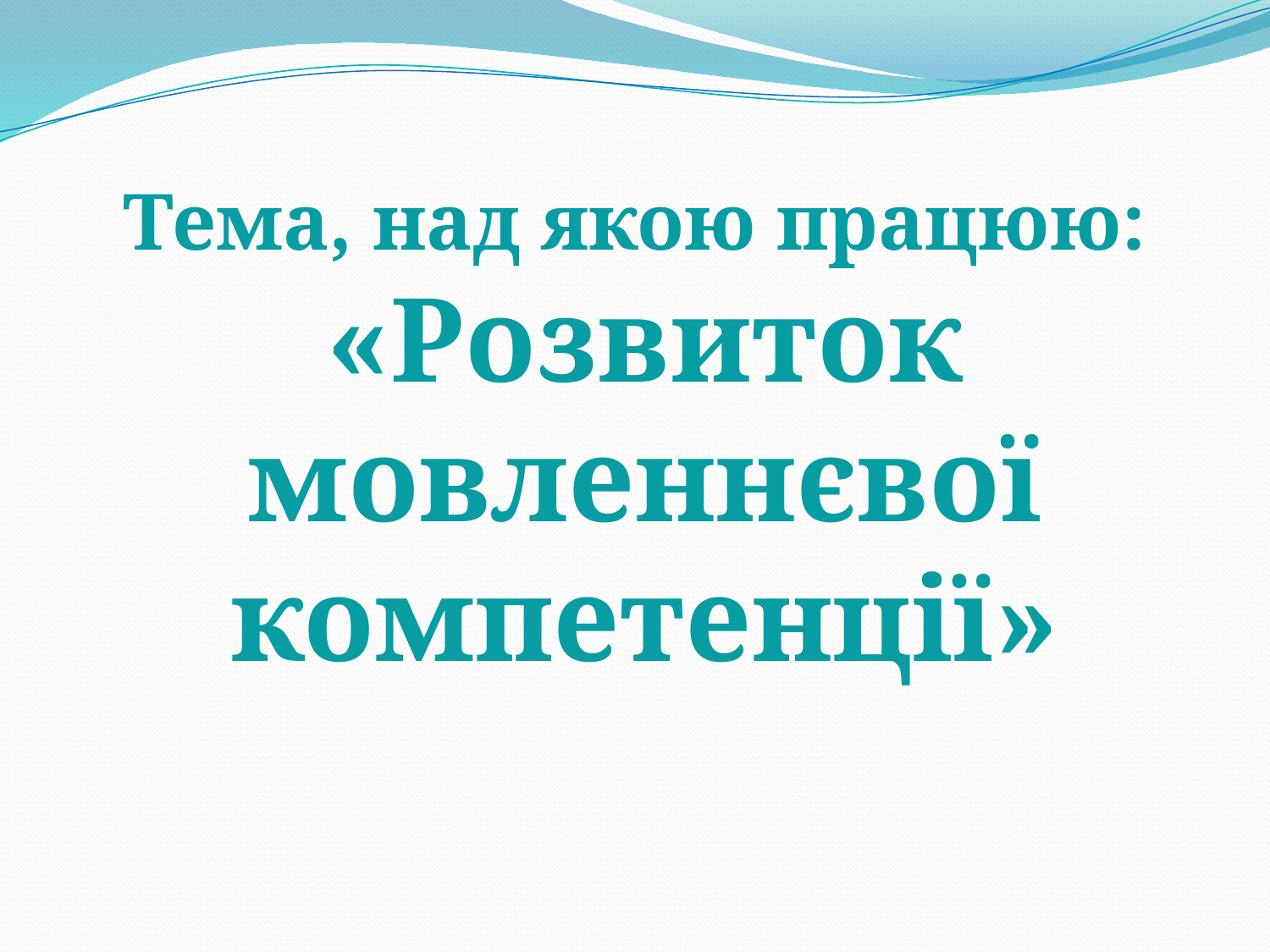

Тема, над якою працюю:
«Розвиток мовленнєвої компетенції»